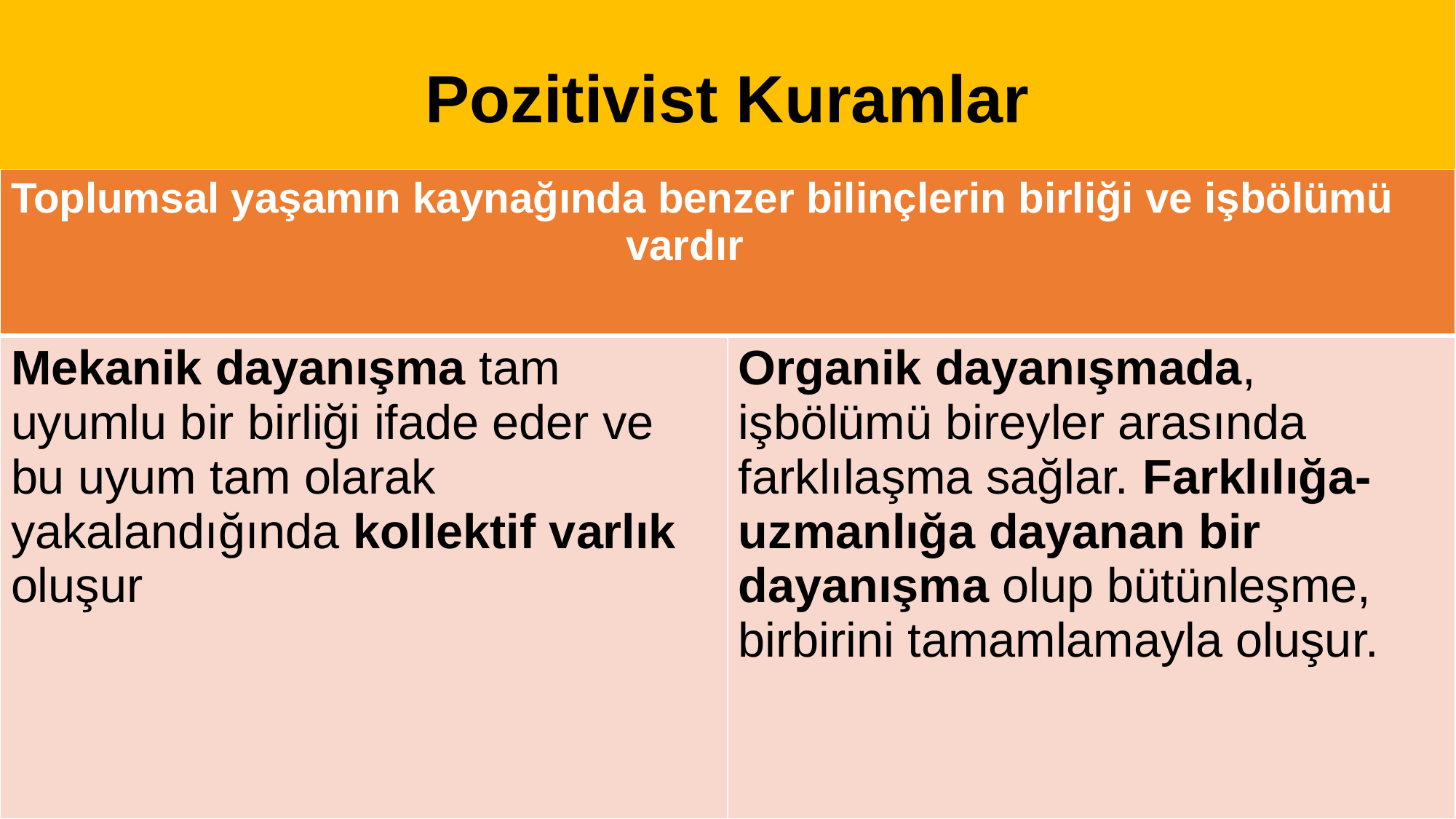

# Pozitivist Kuramlar
| Toplumsal yaşamın kaynağında benzer bilinçlerin birliği ve işbölümü vardır |  |
| --- | --- |
| Mekanik dayanışma tam uyumlu bir birliği ifade eder ve bu uyum tam olarak yakalandığında kollektif varlık oluşur | Organik dayanışmada, işbölümü bireyler arasında farklılaşma sağlar. Farklılığa-uzmanlığa dayanan bir dayanışma olup bütünleşme, birbirini tamamlamayla oluşur. |